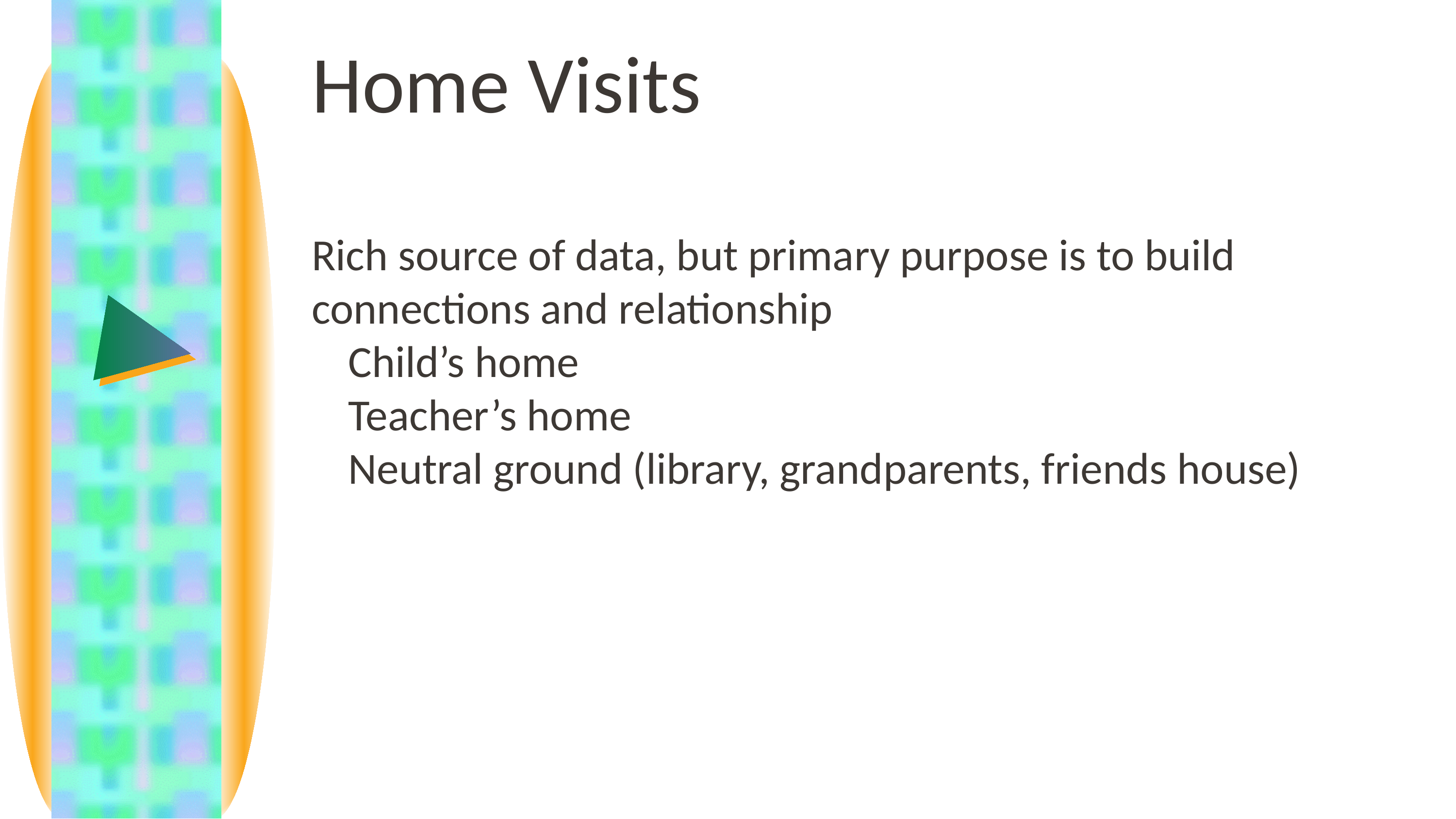

Home Visits

Rich source of data, but primary purpose is to build connections and relationship
Child’s home
Teacher’s home
Neutral ground (library, grandparents, friends house)